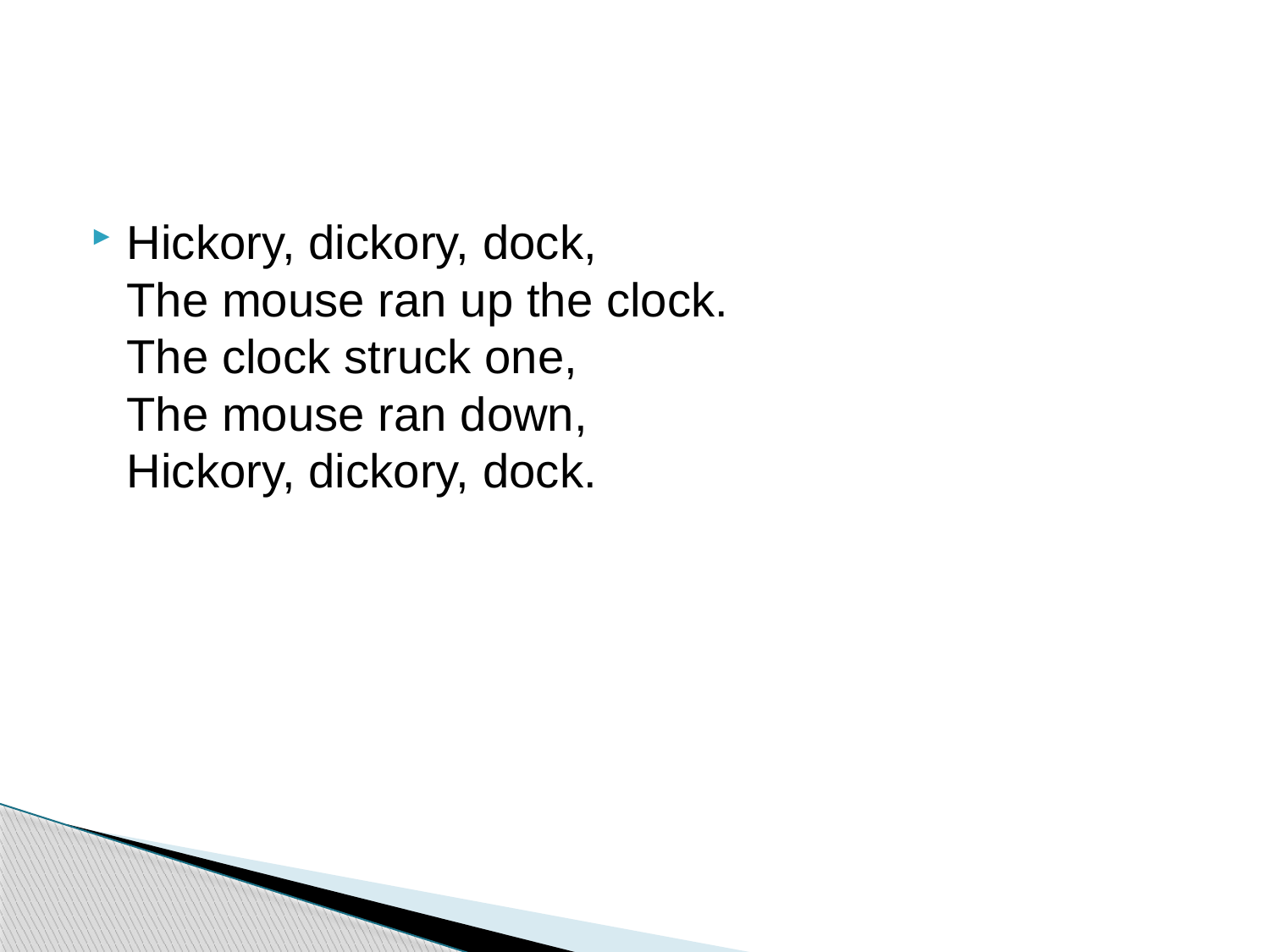

#
Hickory, dickory, dock,
The mouse ran up the clock.
The clock struck one,
The mouse ran down,
Hickory, dickory, dock.